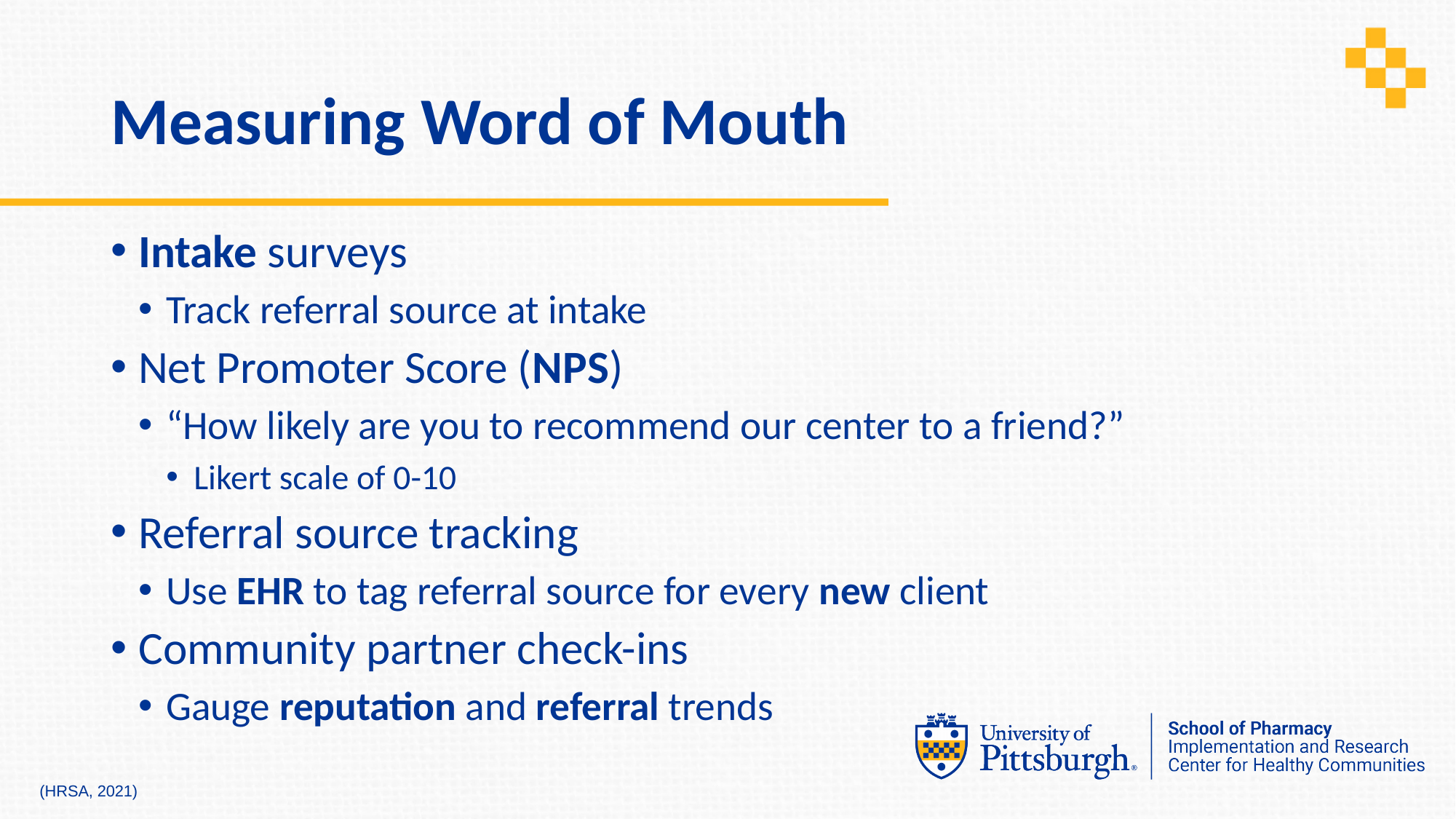

# Measuring Word of Mouth
Intake surveys
Track referral source at intake
Net Promoter Score (NPS)
“How likely are you to recommend our center to a friend?”
Likert scale of 0-10
Referral source tracking
Use EHR to tag referral source for every new client
Community partner check-ins
Gauge reputation and referral trends

(HRSA, 2021)